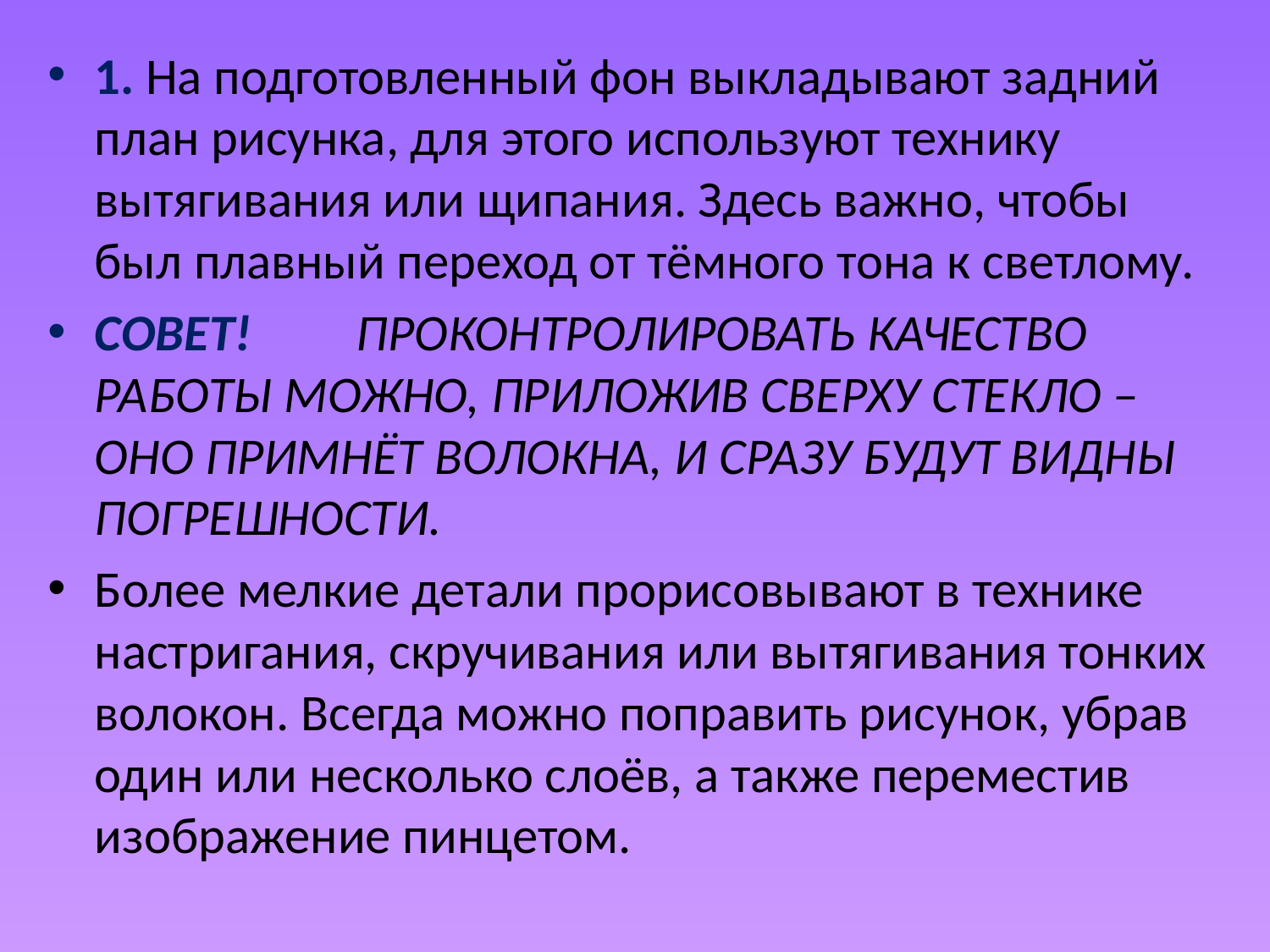

1. На подготовленный фон выкладывают задний план рисунка, для этого используют технику вытягивания или щипания. Здесь важно, чтобы был плавный переход от тёмного тона к светлому.
СОВЕТ!         ПРОКОНТРОЛИРОВАТЬ КАЧЕСТВО РАБОТЫ МОЖНО, ПРИЛОЖИВ СВЕРХУ СТЕКЛО – ОНО ПРИМНЁТ ВОЛОКНА, И СРАЗУ БУДУТ ВИДНЫ ПОГРЕШНОСТИ.
Более мелкие детали прорисовывают в технике настригания, скручивания или вытягивания тонких волокон. Всегда можно поправить рисунок, убрав один или несколько слоёв, а также переместив изображение пинцетом.